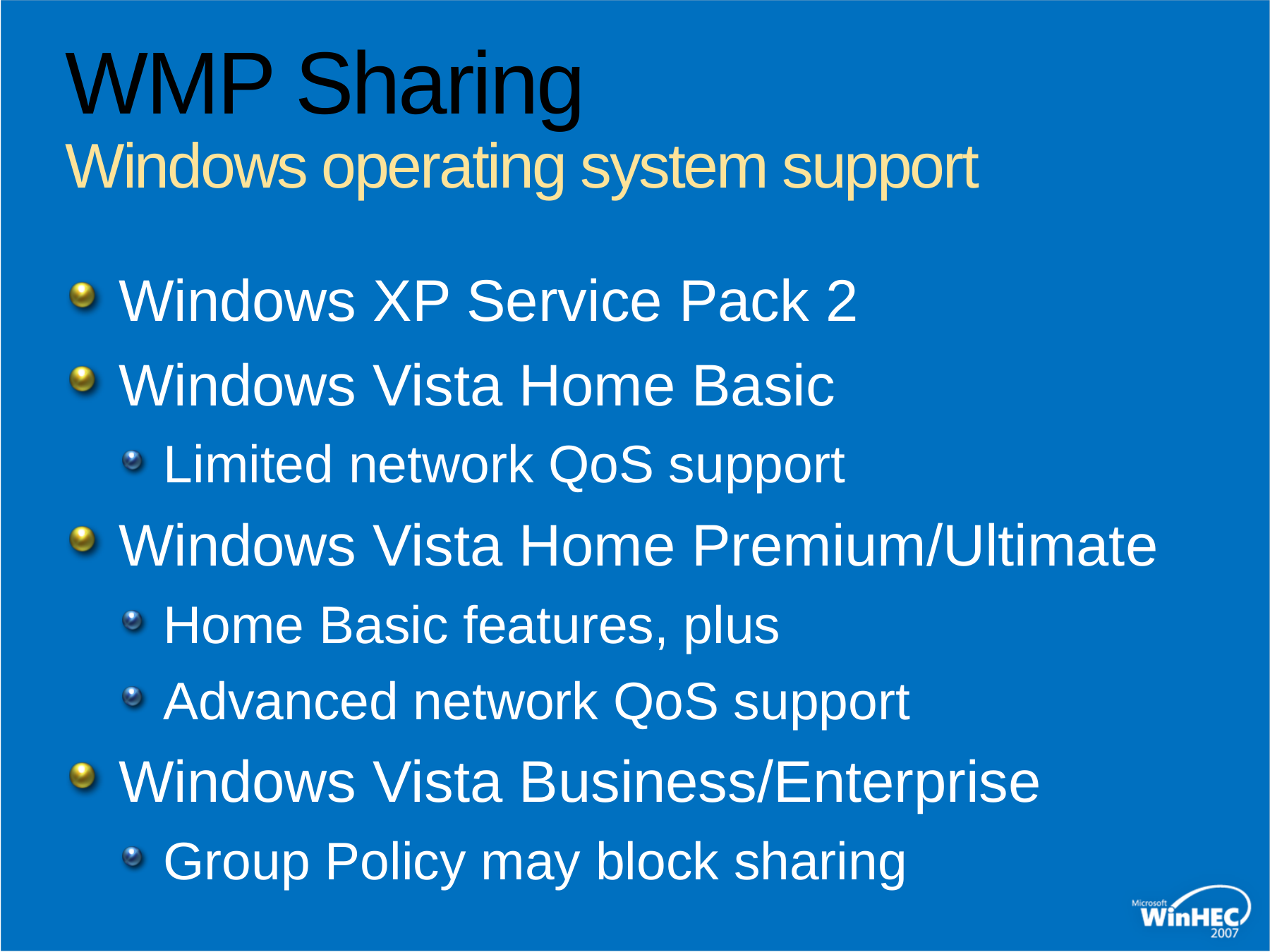

# WMP Sharing Windows operating system support
Windows XP Service Pack 2
Windows Vista Home Basic
Limited network QoS support
Windows Vista Home Premium/Ultimate
Home Basic features, plus
Advanced network QoS support
Windows Vista Business/Enterprise
Group Policy may block sharing